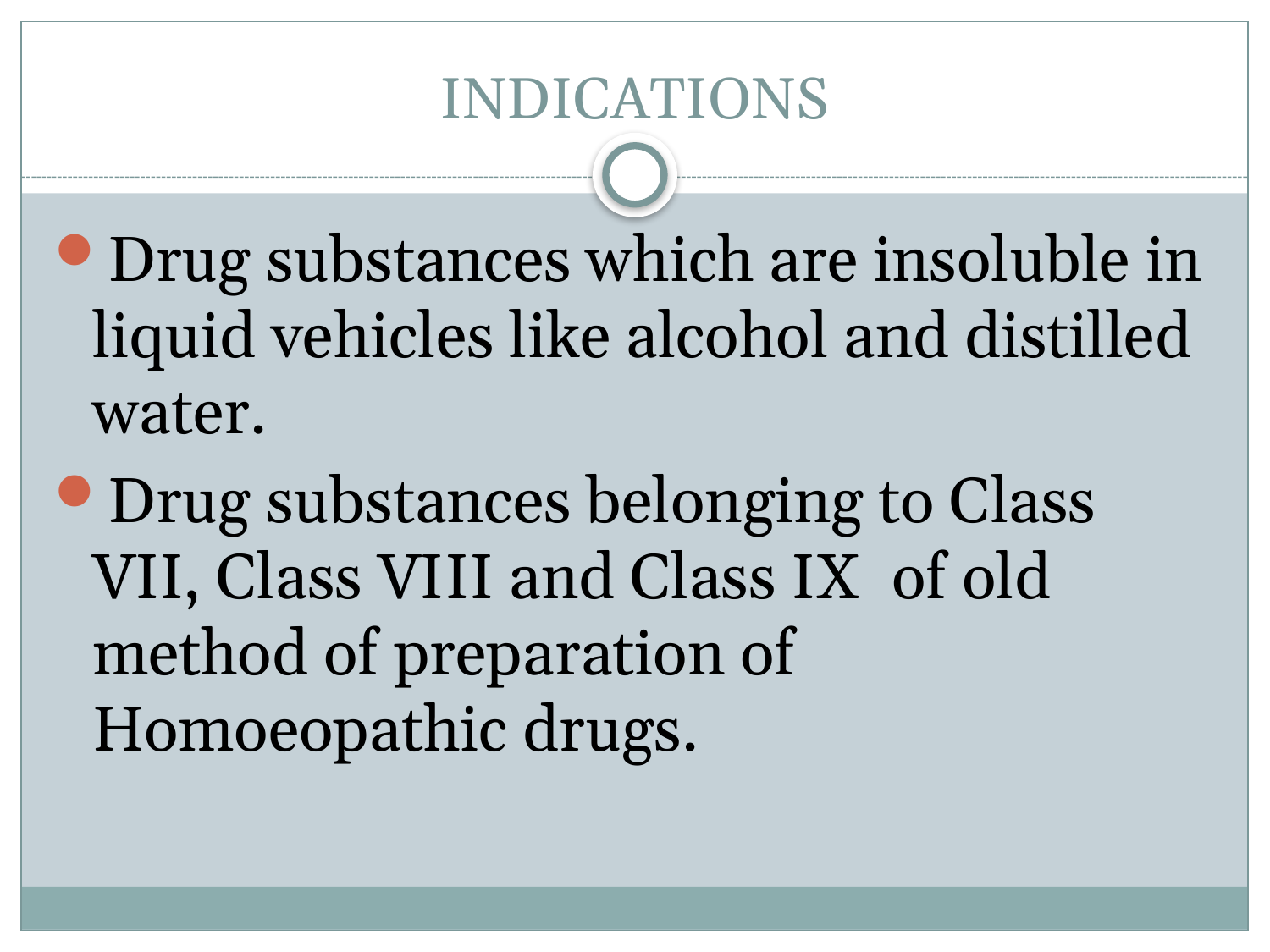

# INDICATIONS
Drug substances which are insoluble in liquid vehicles like alcohol and distilled water.
Drug substances belonging to Class VII, Class VIII and Class IX  of old method of preparation of Homoeopathic drugs.